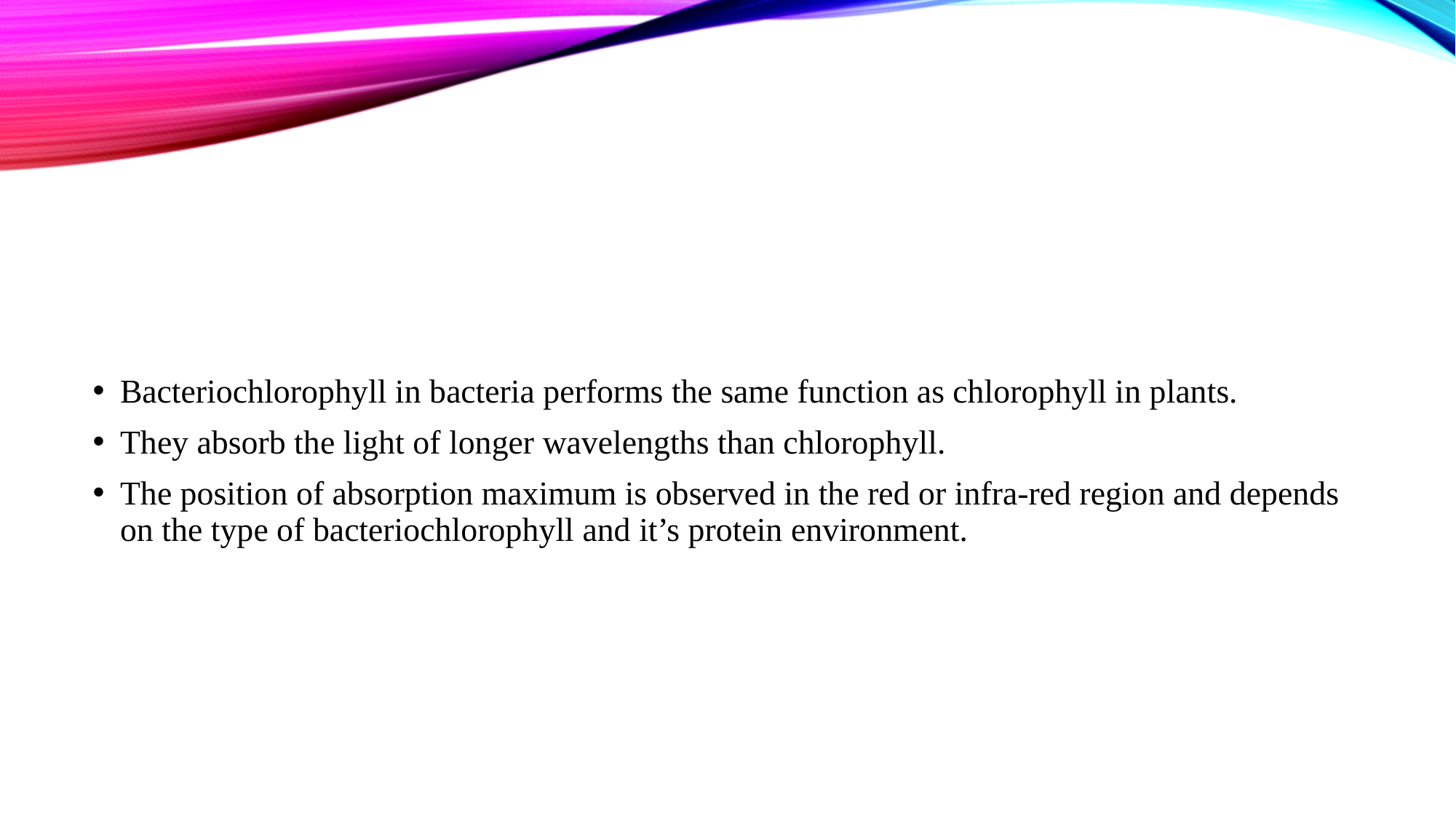

Bacteriochlorophyll in bacteria performs the same function as chlorophyll in plants.
They absorb the light of longer wavelengths than chlorophyll.
The position of absorption maximum is observed in the red or infra-red region and depends on the type of bacteriochlorophyll and it’s protein environment.